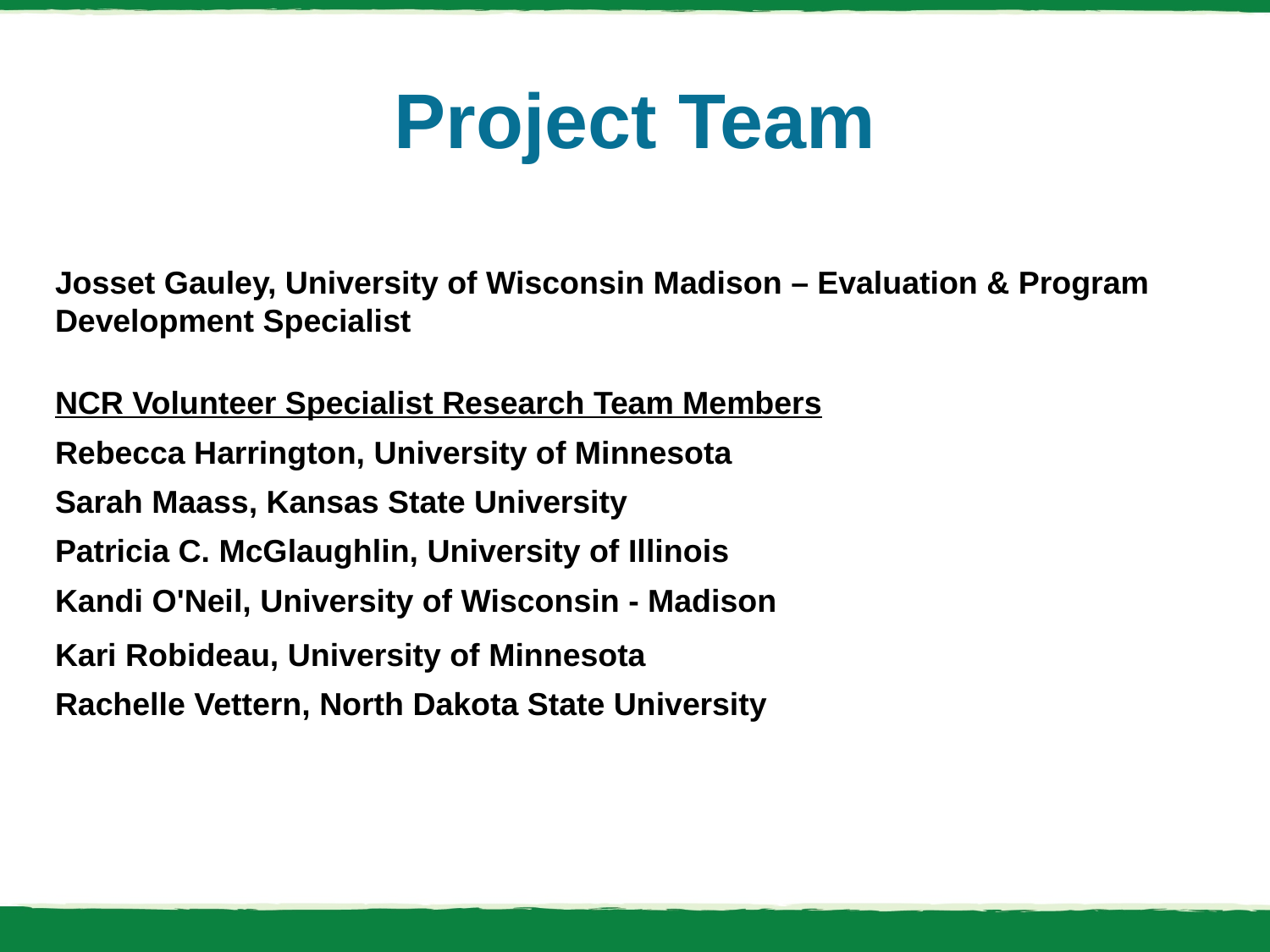

# Project Team
Josset Gauley, University of Wisconsin Madison – Evaluation & Program Development Specialist

NCR Volunteer Specialist Research Team Members
Rebecca Harrington, University of Minnesota
Sarah Maass, Kansas State University
Patricia C. McGlaughlin, University of Illinois
Kandi O'Neil, University of Wisconsin - Madison
Kari Robideau, University of Minnesota
Rachelle Vettern, North Dakota State University